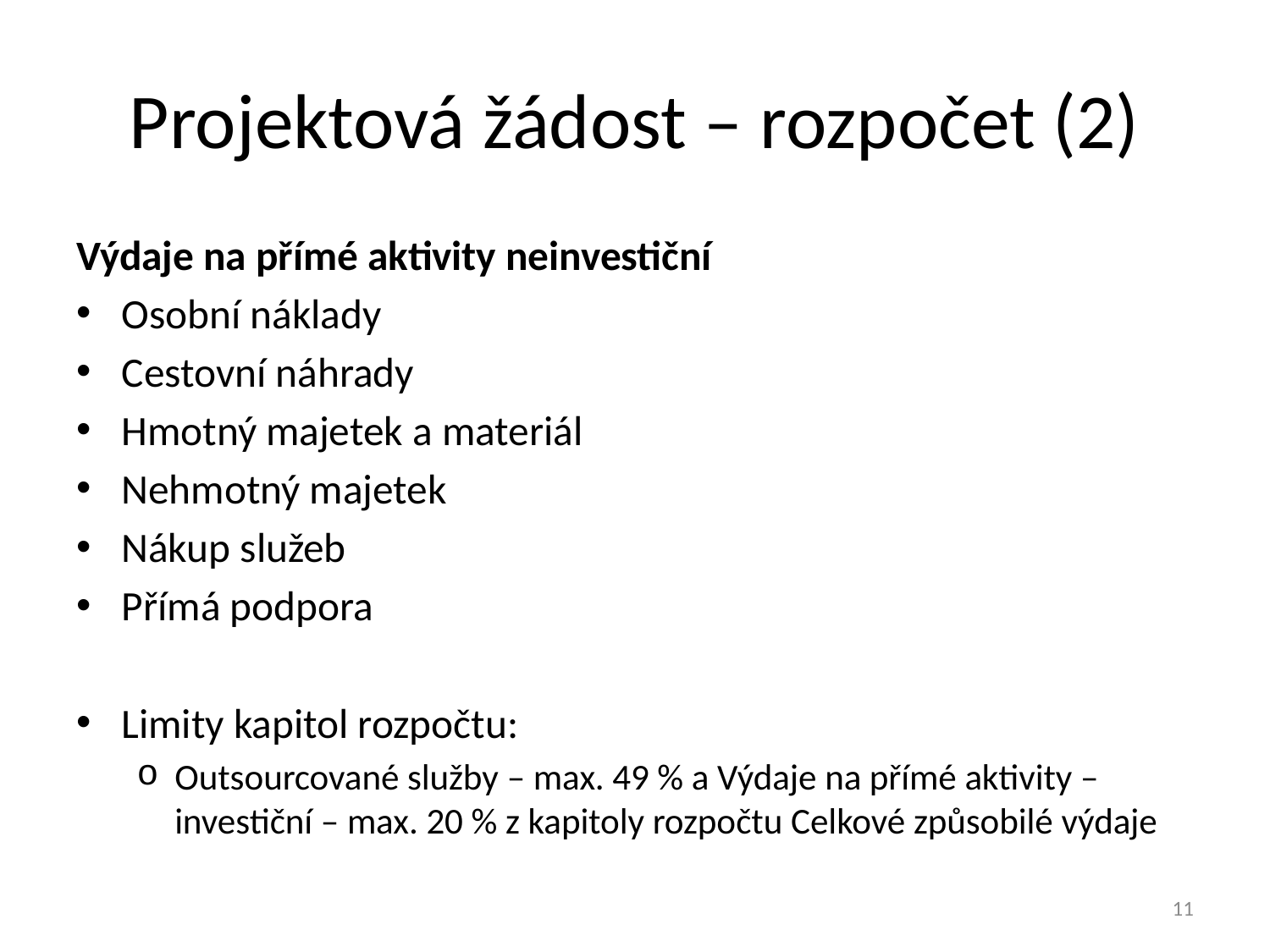

# Projektová žádost – rozpočet (2)
Výdaje na přímé aktivity neinvestiční
Osobní náklady
Cestovní náhrady
Hmotný majetek a materiál
Nehmotný majetek
Nákup služeb
Přímá podpora

Limity kapitol rozpočtu:
Outsourcované služby – max. 49 % a Výdaje na přímé aktivity – investiční – max. 20 % z kapitoly rozpočtu Celkové způsobilé výdaje
11